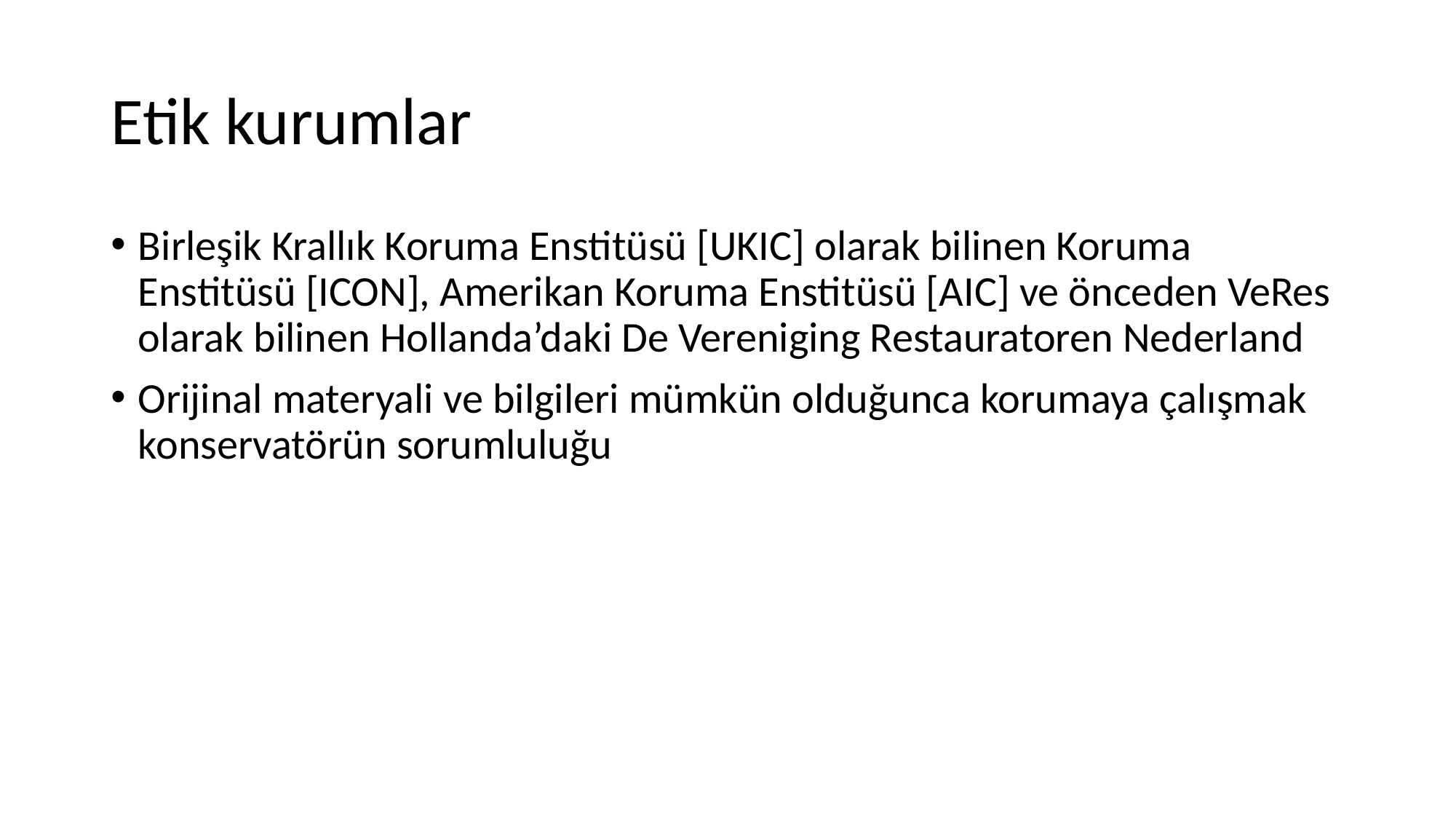

# Etik kurumlar
Birleşik Krallık Koruma Enstitüsü [UKIC] olarak bilinen Koruma Enstitüsü [ICON], Amerikan Koruma Enstitüsü [AIC] ve önceden VeRes olarak bilinen Hollanda’daki De Vereniging Restauratoren Nederland
Orijinal materyali ve bilgileri mümkün olduğunca korumaya çalışmak konservatörün sorumluluğu